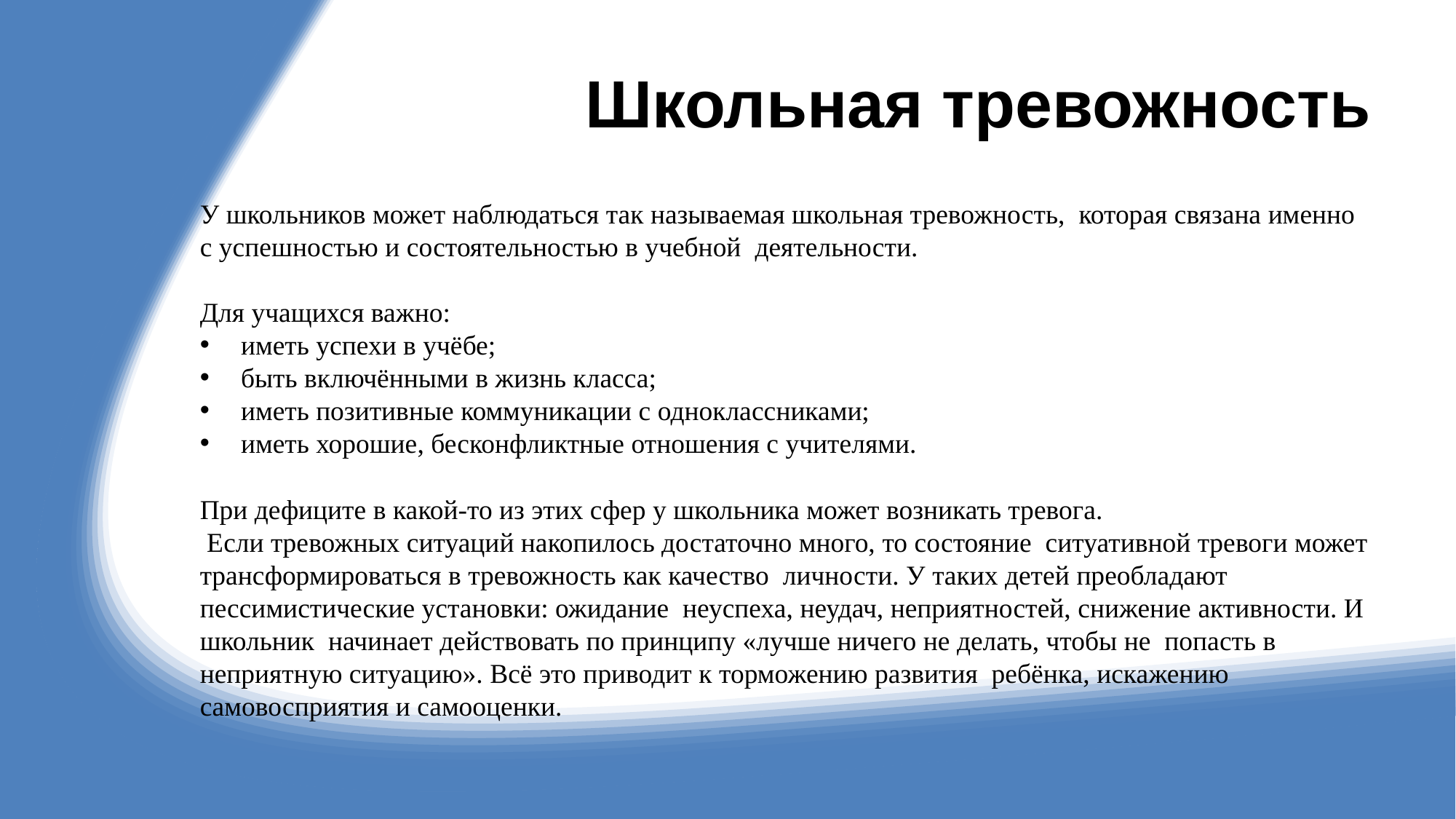

# Школьная тревожность
У школьников может наблюдаться так называемая школьная тревожность,  которая связана именно с успешностью и состоятельностью в учебной  деятельности.

Для учащихся важно:
иметь успехи в учёбе;
быть включёнными в жизнь класса;
иметь позитивные коммуникации с одноклассниками;
иметь хорошие, бесконфликтные отношения с учителями.

При дефиците в какой-то из этих сфер у школьника может возникать тревога.
 Если тревожных ситуаций накопилось достаточно много, то состояние  ситуативной тревоги может трансформироваться в тревожность как качество  личности. У таких детей преобладают пессимистические установки: ожидание  неуспеха, неудач, неприятностей, снижение активности. И школьник  начинает действовать по принципу «лучше ничего не делать, чтобы не  попасть в неприятную ситуацию». Всё это приводит к торможению развития  ребёнка, искажению самовосприятия и самооценки.